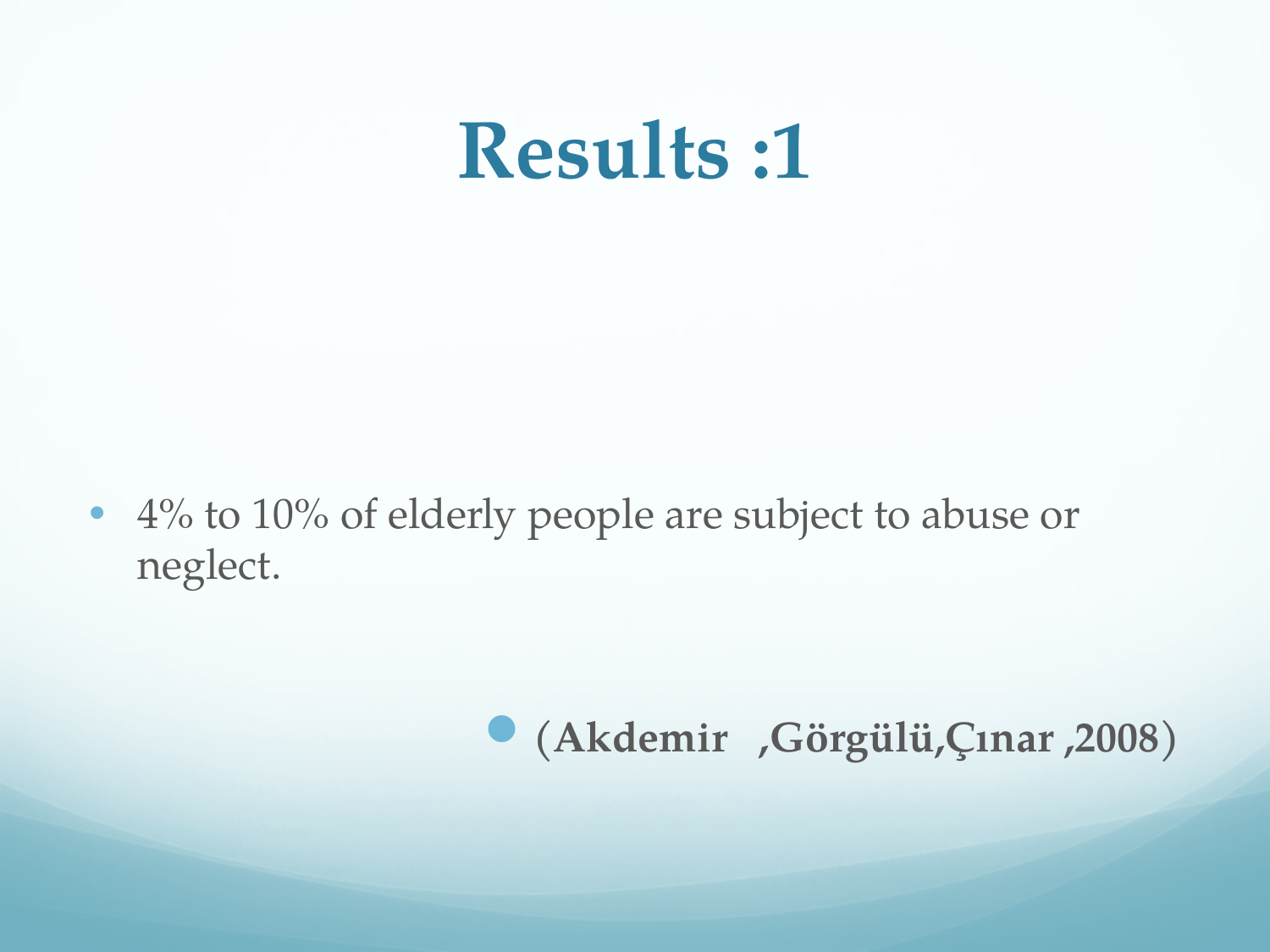

# Results :1

4% to 10% of elderly people are subject to abuse or neglect.

(Akdemir   ,Görgülü,Çınar ,2008)